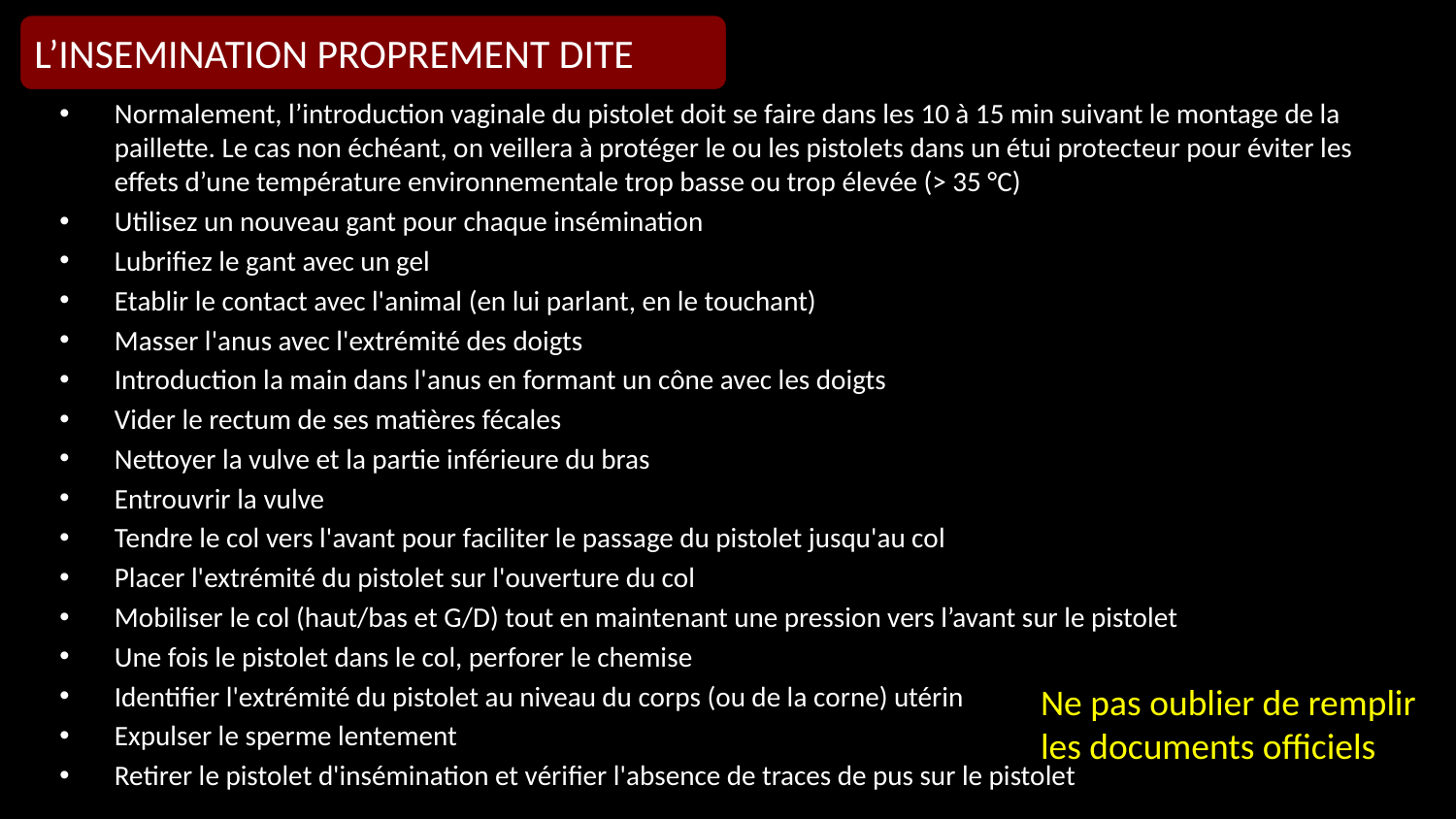

L’INSEMINATION PROPREMENT DITE
Normalement, l’introduction vaginale du pistolet doit se faire dans les 10 à 15 min suivant le montage de la paillette. Le cas non échéant, on veillera à protéger le ou les pistolets dans un étui protecteur pour éviter les effets d’une température environnementale trop basse ou trop élevée (> 35 °C)
Utilisez un nouveau gant pour chaque insémination
Lubrifiez le gant avec un gel
Etablir le contact avec l'animal (en lui parlant, en le touchant)
Masser l'anus avec l'extrémité des doigts
Introduction la main dans l'anus en formant un cône avec les doigts
Vider le rectum de ses matières fécales
Nettoyer la vulve et la partie inférieure du bras
Entrouvrir la vulve
Tendre le col vers l'avant pour faciliter le passage du pistolet jusqu'au col
Placer l'extrémité du pistolet sur l'ouverture du col
Mobiliser le col (haut/bas et G/D) tout en maintenant une pression vers l’avant sur le pistolet
Une fois le pistolet dans le col, perforer le chemise
Identifier l'extrémité du pistolet au niveau du corps (ou de la corne) utérin
Expulser le sperme lentement
Retirer le pistolet d'insémination et vérifier l'absence de traces de pus sur le pistolet

Ne pas oublier de remplir
les documents officiels